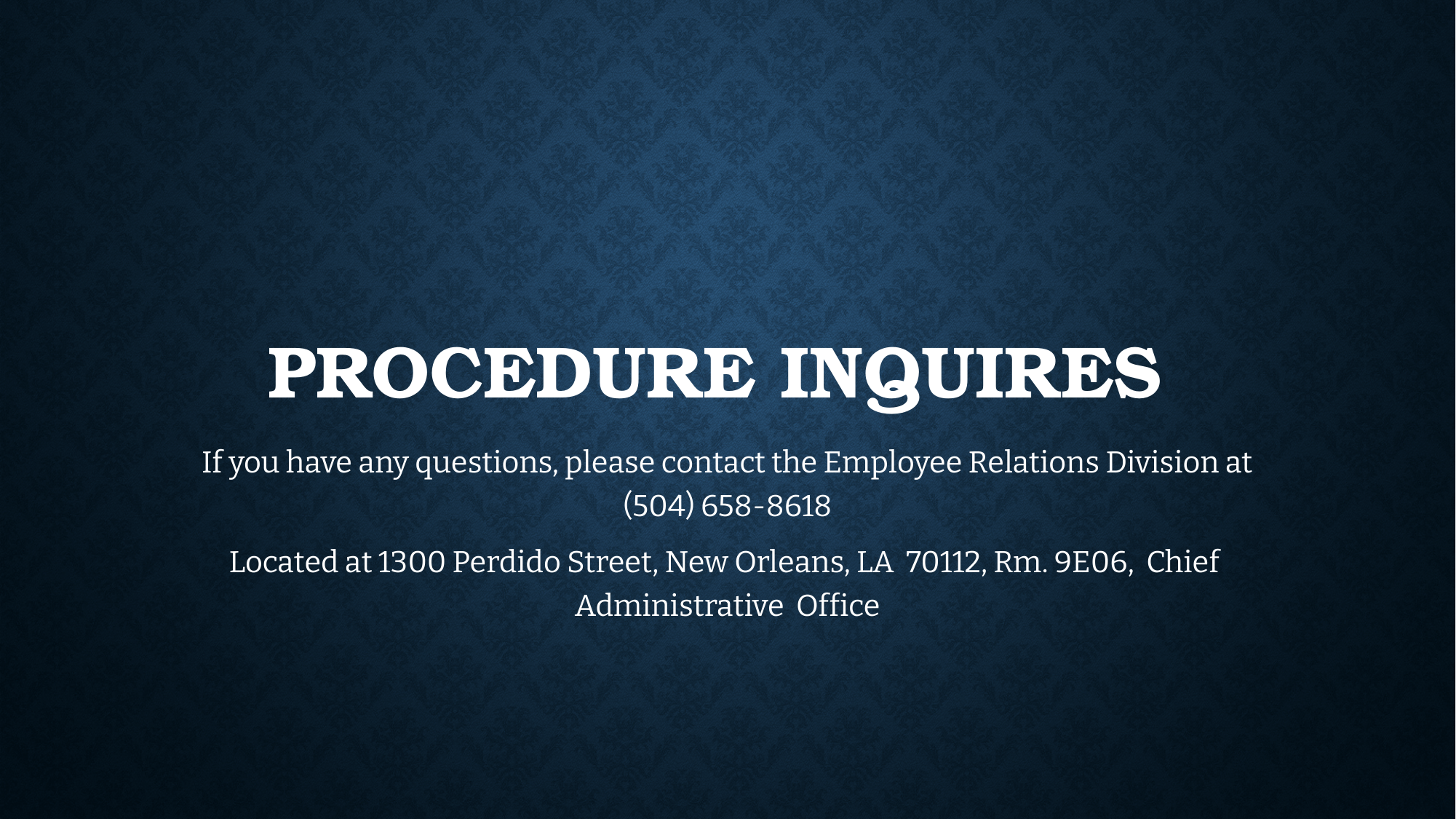

# Procedure Inquires
If you have any questions, please contact the Employee Relations Division at (504) 658-8618
Located at 1300 Perdido Street, New Orleans, LA  70112, Rm. 9E06,  Chief  Administrative  Office